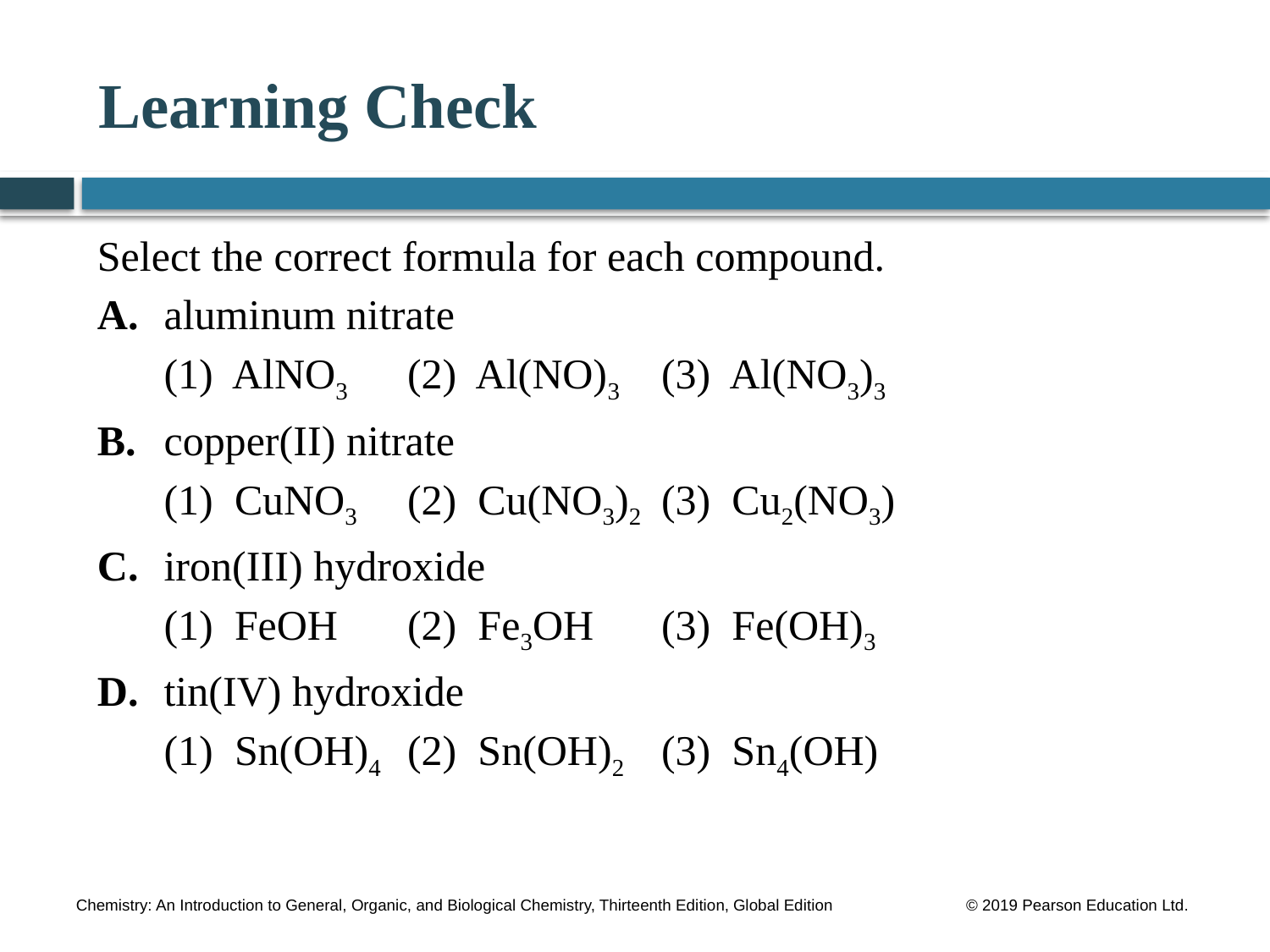

# Learning Check
Select the correct formula for each compound.
A.	 aluminum nitrate
	 (1)  AlNO3	(2)  Al(NO)3	(3)  Al(NO3)3
B.	 copper(II) nitrate
	 (1)  CuNO3	(2)  Cu(NO3)2	(3)  Cu2(NO3)
C.	 iron(III) hydroxide
	 (1)  FeOH	(2)  Fe3OH	(3)  Fe(OH)3
D.	 tin(IV) hydroxide
	 (1)  Sn(OH)4	(2)  Sn(OH)2	(3)  Sn4(OH)